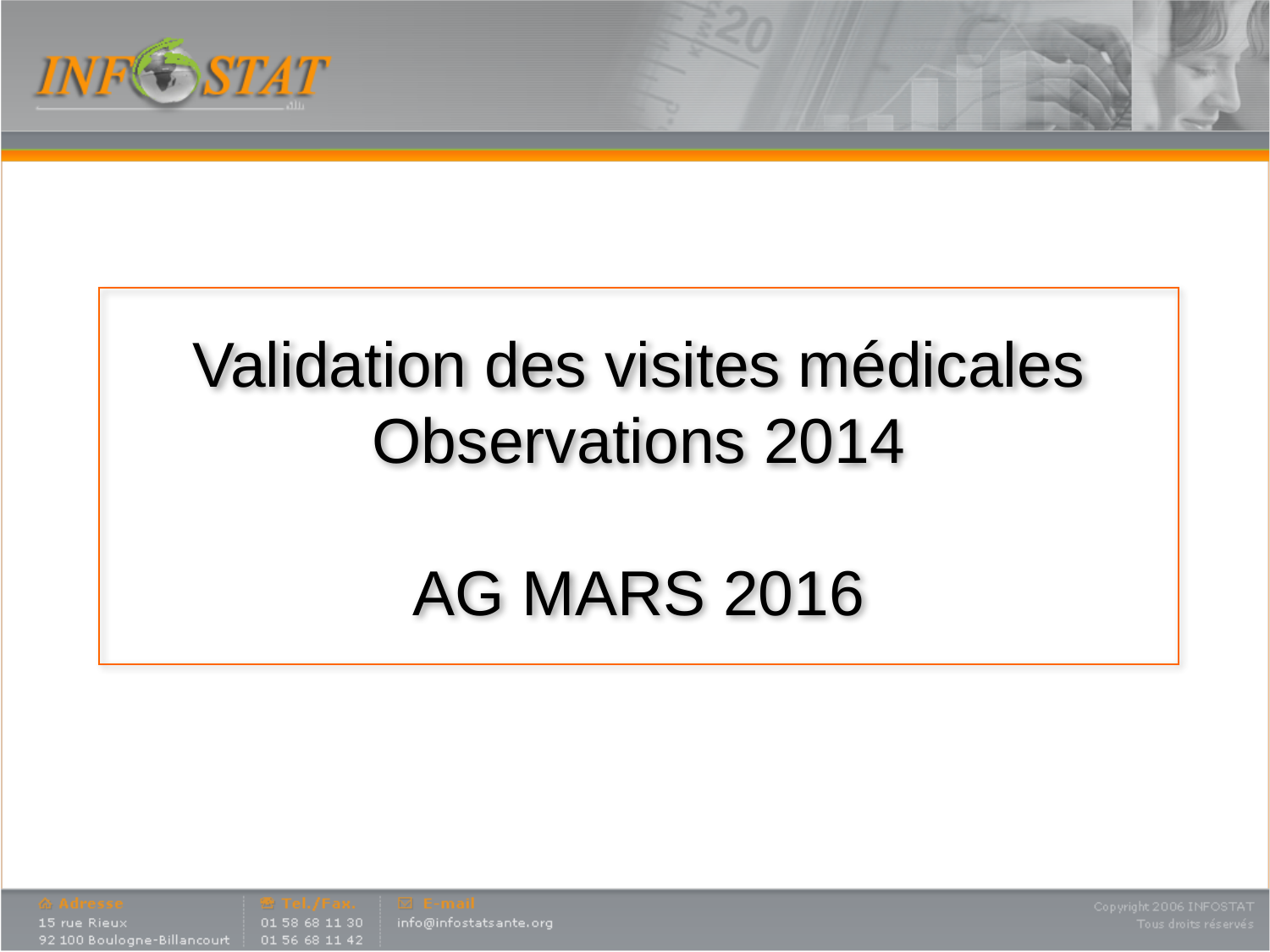

# Validation des visites médicales Observations 2014 AG MARS 2016